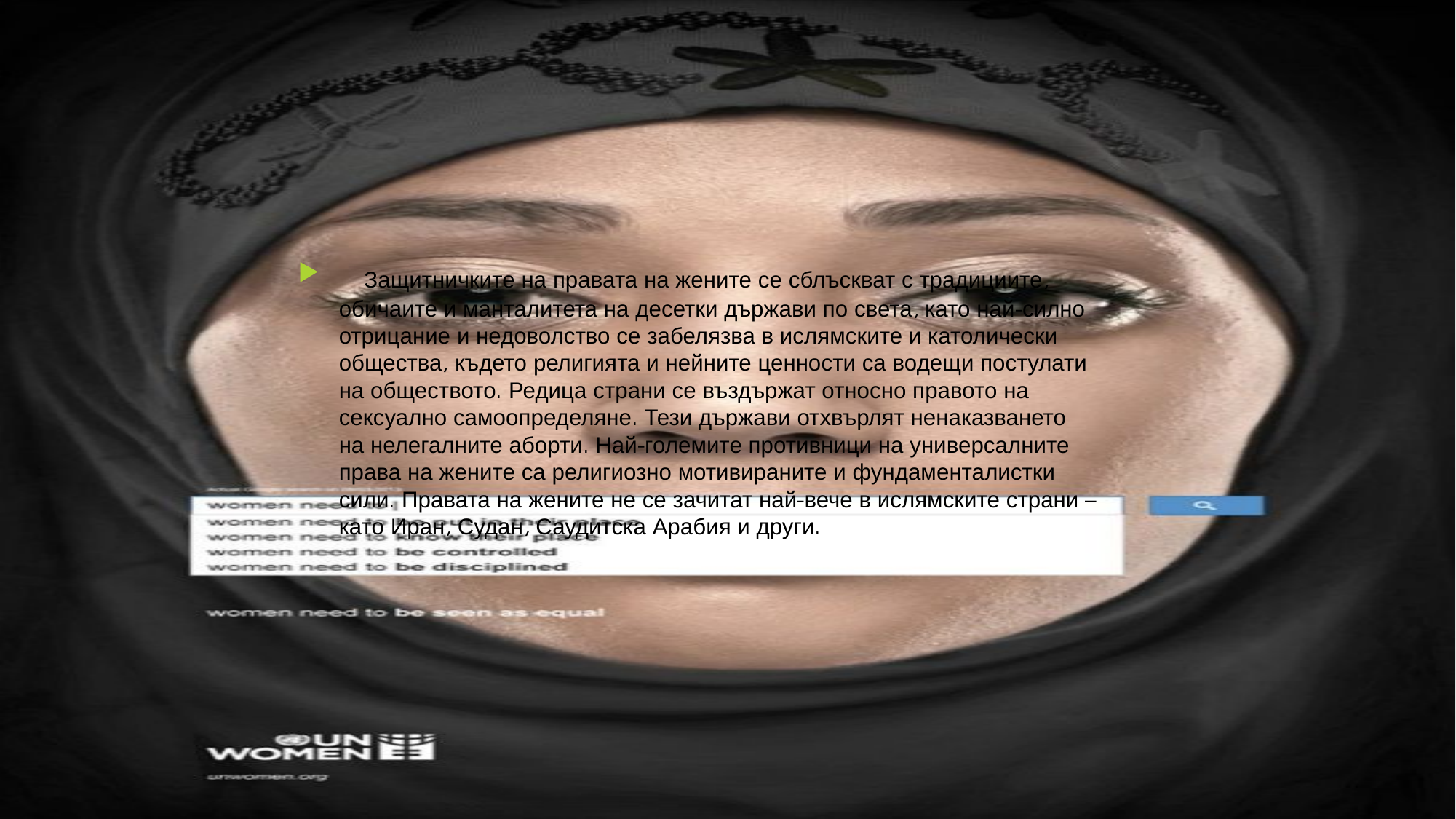

Защитничките на правата на жените се сблъскват с традициите, обичаите и манталитета на десетки държави по света, като най-силно отрицание и недоволство се забелязва в ислямските и католически общества, където религията и нейните ценности са водещи постулати на обществото. Редица страни се въздържат относно правото на сексуално самоопределяне. Тези държави отхвърлят ненаказването  на нелегалните аборти. Най-големите противници на универсалните права на жените са религиозно мотивираните и фундаменталистки сили. Правата на жените не се зачитат най-вече в ислямските страни – като Иран, Судан, Саудитска Арабия и други.